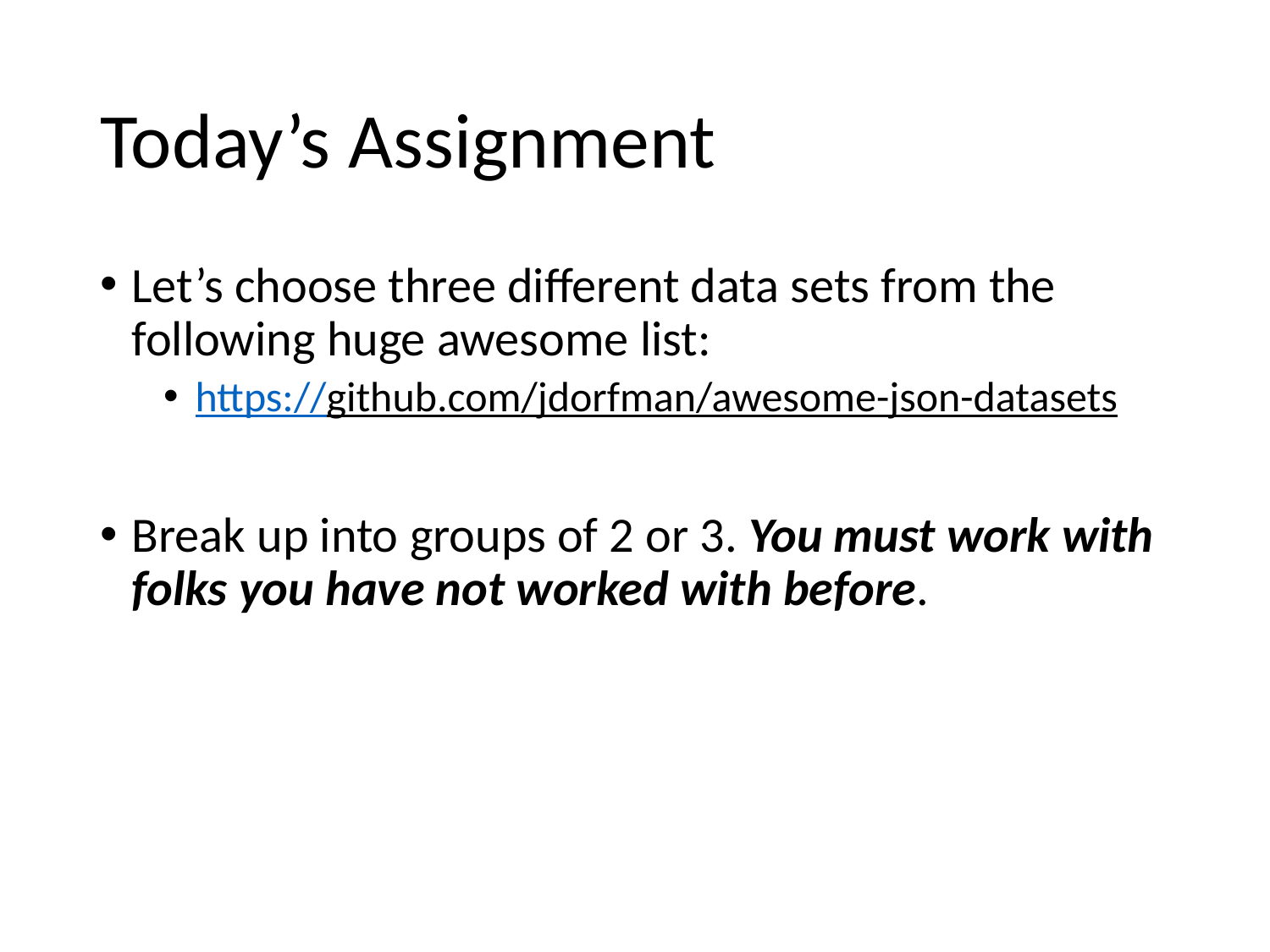

# Today’s Assignment
Let’s choose three different data sets from the following huge awesome list:
https://github.com/jdorfman/awesome-json-datasets

Break up into groups of 2 or 3. You must work with folks you have not worked with before.